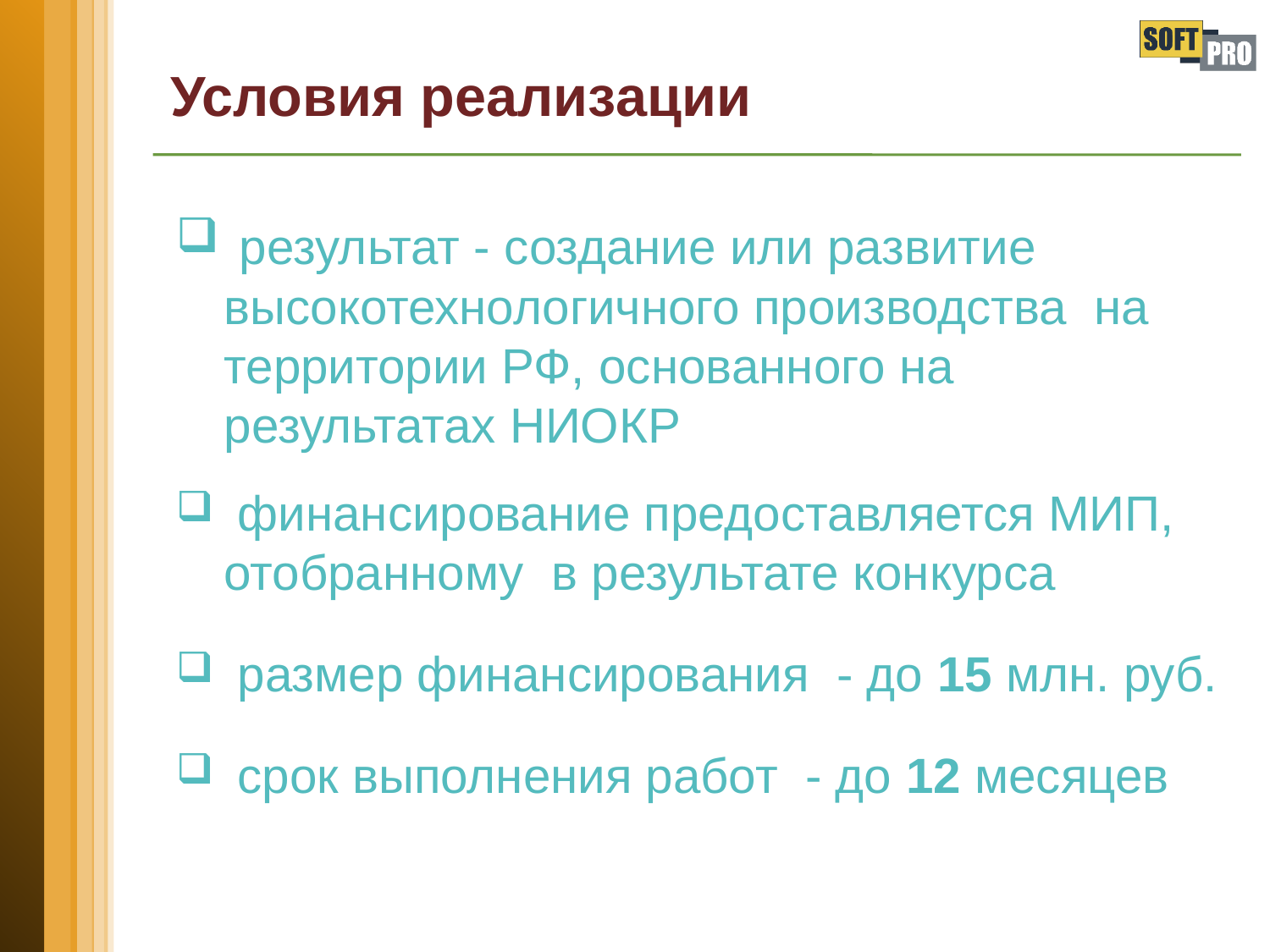

# Условия реализации
 результат - создание или развитие высокотехнологичного производства  на территории РФ, основанного на результатах НИОКР
 финансирование предоставляется МИП, отобранному  в результате конкурса
 размер финансирования  - до 15 млн. руб.
 срок выполнения работ  - до 12 месяцев